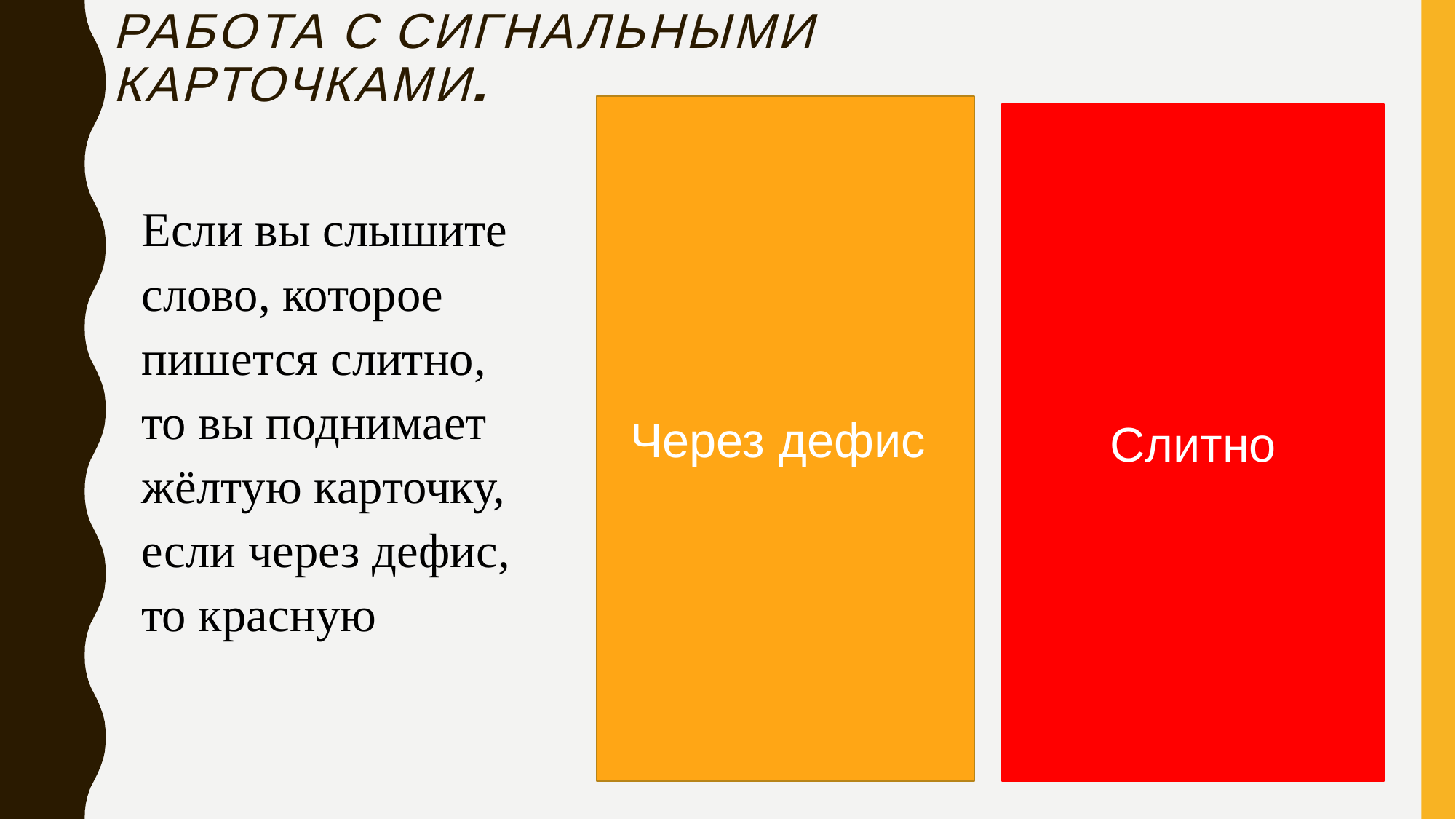

# Работа с сигнальными карточками.
Через дефис
Слитно
Если вы слышите слово, которое пишется слитно, то вы поднимает жёлтую карточку, если через дефис, то красную